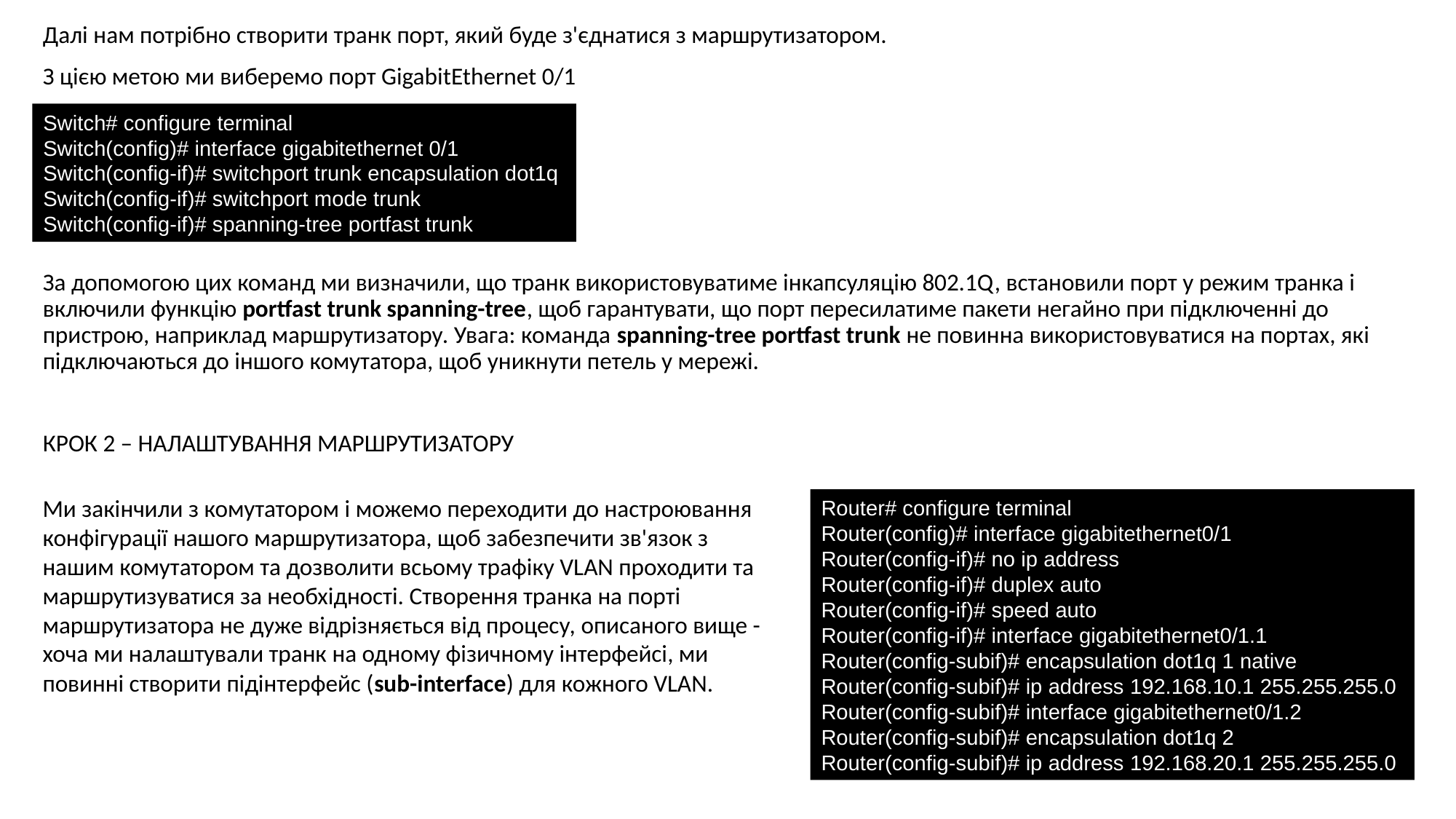

Далі нам потрібно створити транк порт, який буде з'єднатися з маршрутизатором.
З цією метою ми виберемо порт GigabitEthernet 0/1

За допомогою цих команд ми визначили, що транк використовуватиме інкапсуляцію 802.1Q, встановили порт у режим транка і включили функцію portfast trunk spanning-tree, щоб гарантувати, що порт пересилатиме пакети негайно при підключенні до пристрою, наприклад маршрутизатору. Увага: команда spanning-tree portfast trunk не повинна використовуватися на портах, які підключаються до іншого комутатора, щоб уникнути петель у мережі.

КРОК 2 – НАЛАШТУВАННЯ МАРШРУТИЗАТОРУ
Switch# configure terminal
Switch(config)# interface gigabitethernet 0/1
Switch(config-if)# switchport trunk encapsulation dot1q
Switch(config-if)# switchport mode trunk
Switch(config-if)# spanning-tree portfast trunk
Ми закінчили з комутатором і можемо переходити до настроювання конфігурації нашого маршрутизатора, щоб забезпечити зв'язок з нашим комутатором та дозволити всьому трафіку VLAN проходити та маршрутизуватися за необхідності. Створення транка на порті маршрутизатора не дуже відрізняється від процесу, описаного вище - хоча ми налаштували транк на одному фізичному інтерфейсі, ми повинні створити підінтерфейс (sub-interface) для кожного VLAN.
Router# configure terminal
Router(config)# interface gigabitethernet0/1
Router(config-if)# no ip address
Router(config-if)# duplex auto
Router(config-if)# speed auto
Router(config-if)# interface gigabitethernet0/1.1
Router(config-subif)# encapsulation dot1q 1 native
Router(config-subif)# ip address 192.168.10.1 255.255.255.0
Router(config-subif)# interface gigabitethernet0/1.2
Router(config-subif)# encapsulation dot1q 2
Router(config-subif)# ip address 192.168.20.1 255.255.255.0